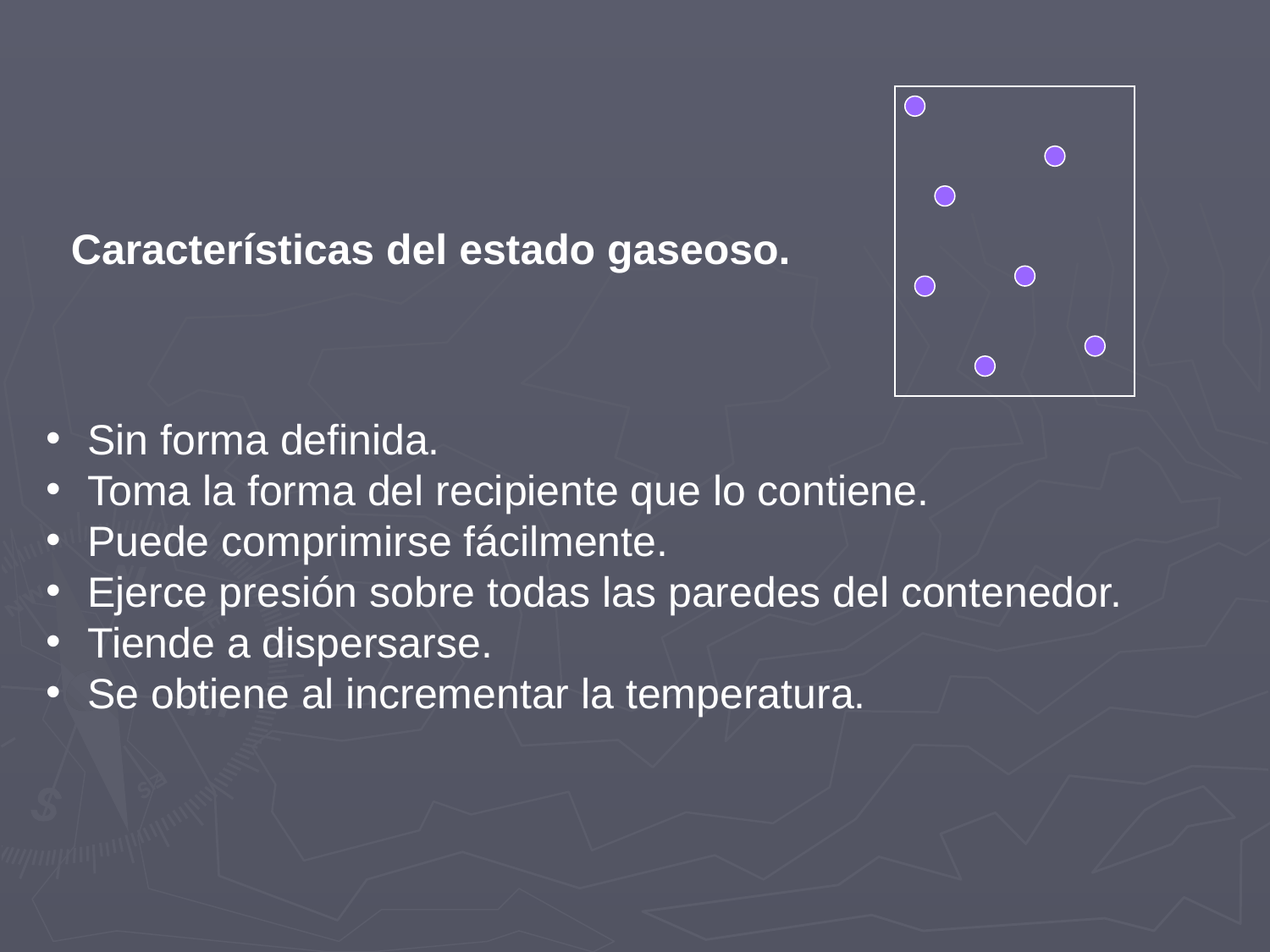

Características del estado gaseoso.

 Sin forma definida.
 Toma la forma del recipiente que lo contiene.
 Puede comprimirse fácilmente.
 Ejerce presión sobre todas las paredes del contenedor.
 Tiende a dispersarse.
 Se obtiene al incrementar la temperatura.